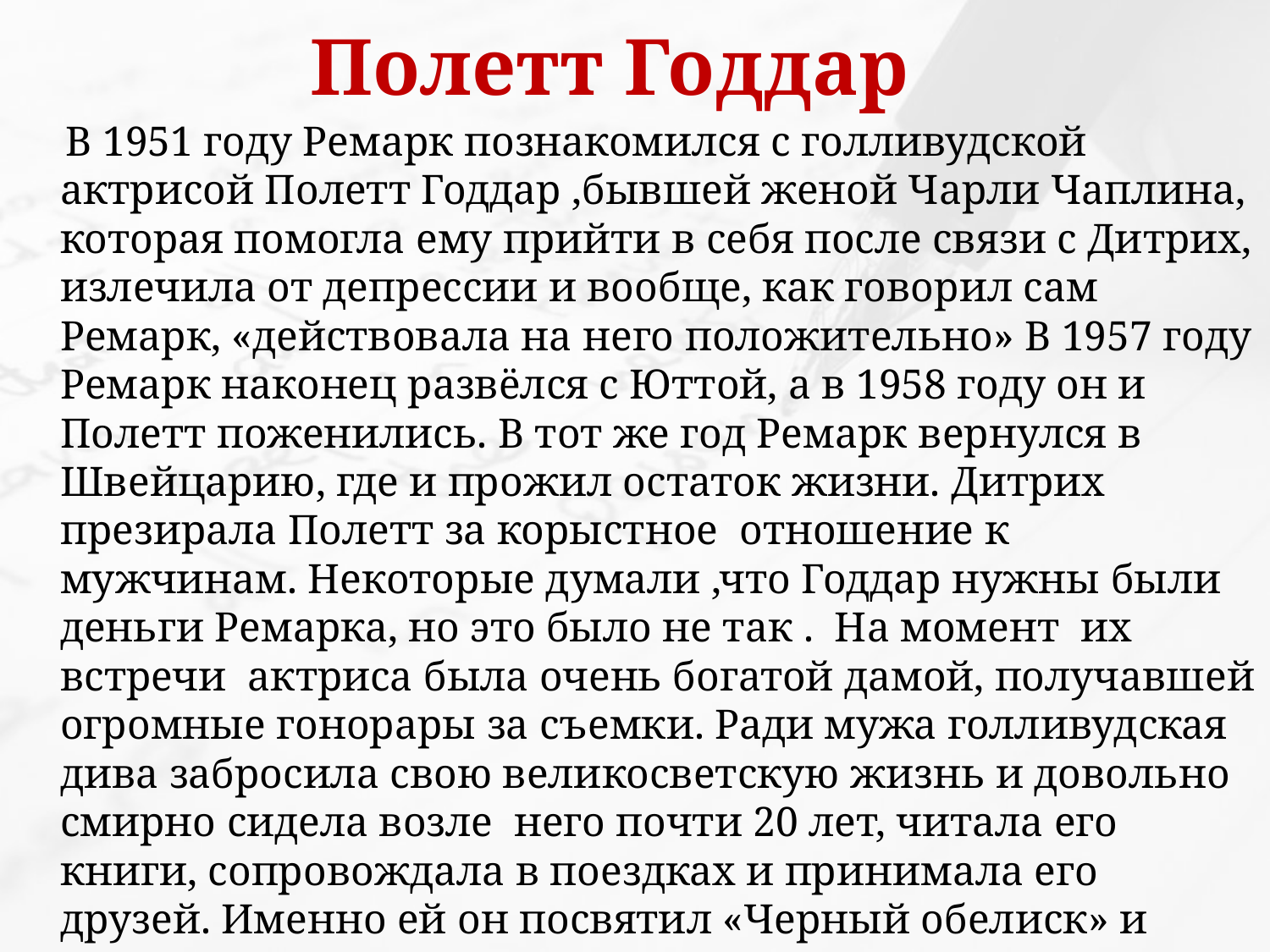

# Полетт Годдар
     В 1951 году Ремарк познакомился с голливудской актрисой Полетт Годдар ,бывшей женой Чарли Чаплина, которая помогла ему прийти в себя после связи с Дитрих, излечила от депрессии и вообще, как говорил сам Ремарк, «действовала на него положительно» В 1957 году Ремарк наконец развёлся с Юттой, а в 1958 году он и Полетт поженились. В тот же год Ремарк вернулся в Швейцарию, где и прожил остаток жизни. Дитрих презирала Полетт за корыстное  отношение к мужчинам. Некоторые думали ,что Годдар нужны были деньги Ремарка, но это было не так .  На момент  их встречи  актриса была очень богатой дамой, получавшей огромные гонорары за съемки. Ради мужа голливудская дива забросила свою великосветскую жизнь и довольно смирно сидела возле  него почти 20 лет, читала его книги, сопровождала в поездках и принимала его друзей. Именно ей он посвятил «Черный обелиск» и «Время жить и время умирать».